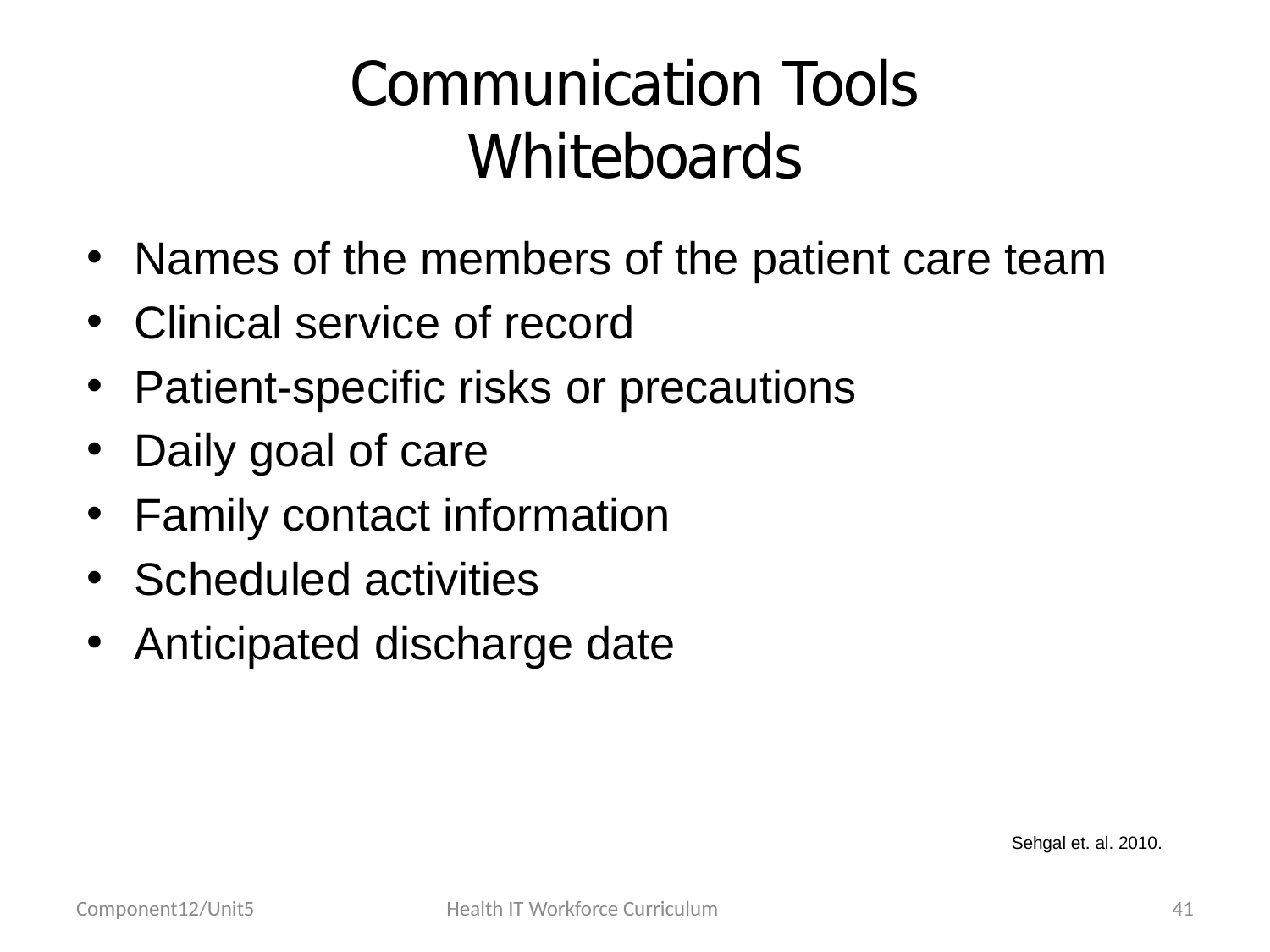

# Communication Tools Whiteboards
Names of the members of the patient care team
Clinical service of record
Patient-specific risks or precautions
Daily goal of care
Family contact information
Scheduled activities
Anticipated discharge date
Sehgal et. al. 2010.
Component12/Unit5
Health IT Workforce Curriculum
41